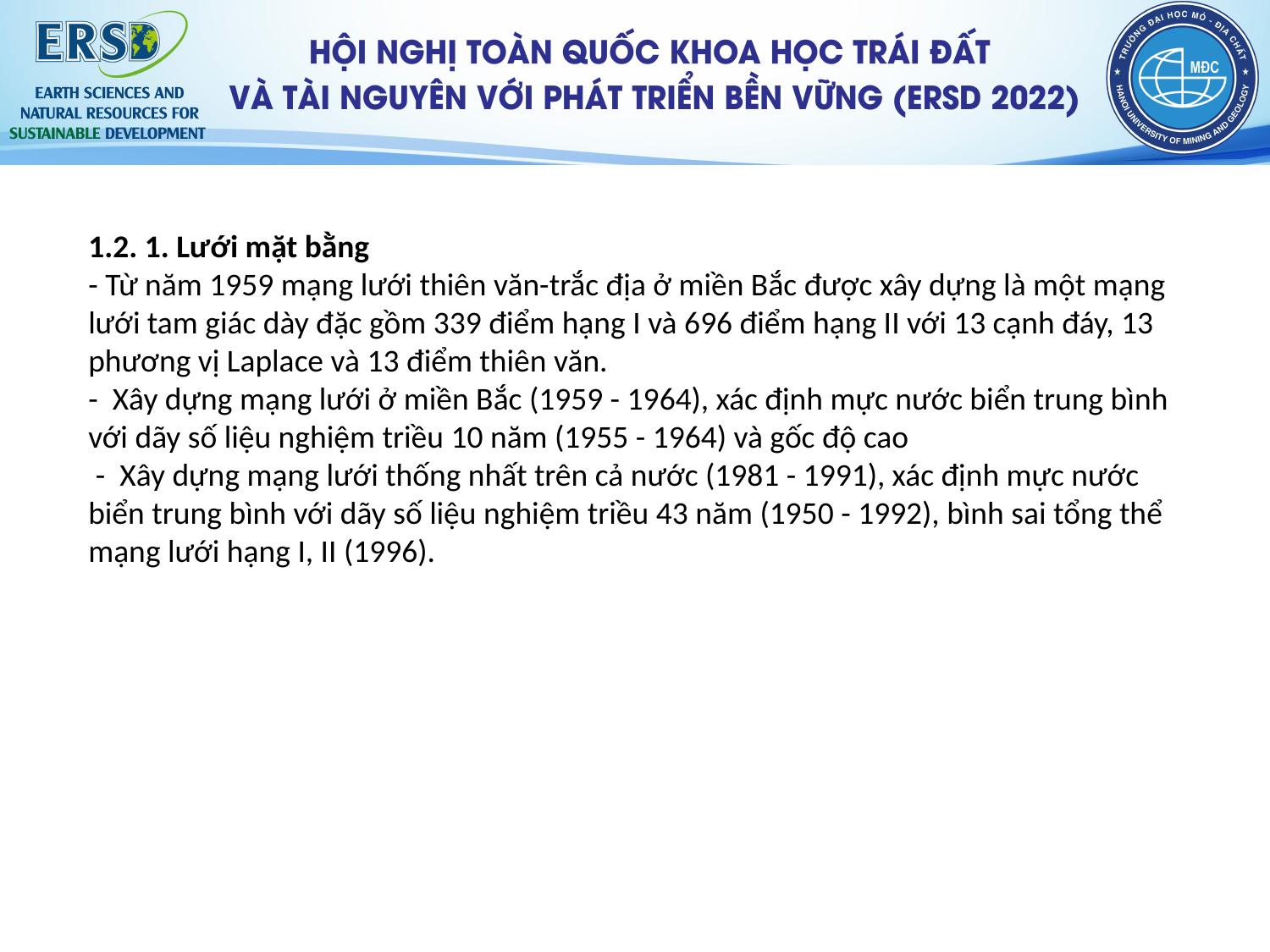

1.2. 1. Lưới mặt bằng
- Từ năm 1959 mạng lưới thiên văn-trắc địa ở miền Bắc được xây dựng là một mạng lưới tam giác dày đặc gồm 339 điểm hạng I và 696 điểm hạng II với 13 cạnh đáy, 13 phương vị Laplace và 13 điểm thiên văn.
-  Xây dựng mạng lưới ở miền Bắc (1959 - 1964), xác định mực nước biển trung bình với dãy số liệu nghiệm triều 10 năm (1955 - 1964) và gốc độ cao
 -  Xây dựng mạng lưới thống nhất trên cả nước (1981 - 1991), xác định mực nước biển trung bình với dãy số liệu nghiệm triều 43 năm (1950 - 1992), bình sai tổng thể mạng lưới hạng I, II (1996).